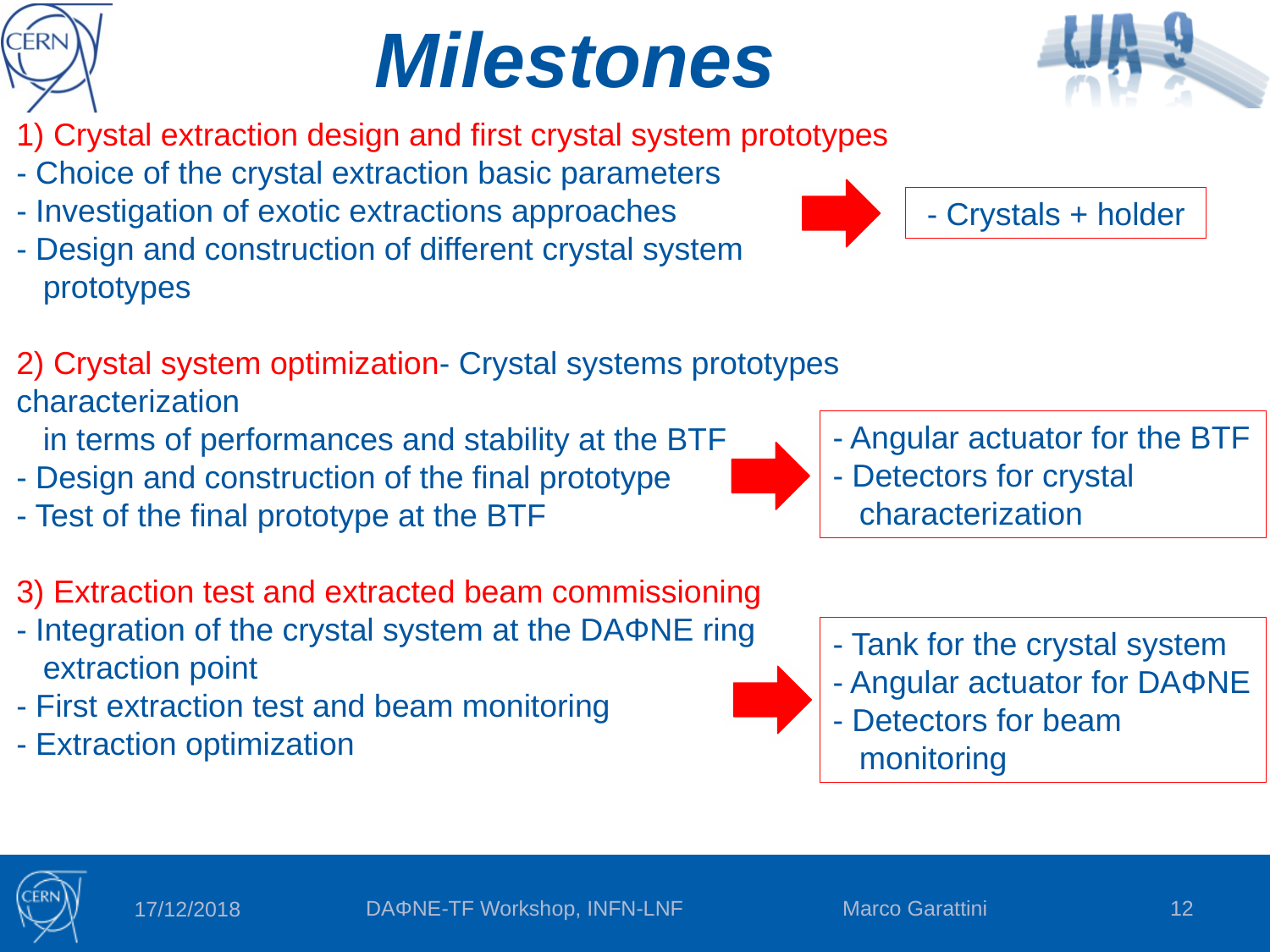

# Milestones
1) Crystal extraction design and first crystal system prototypes
- Choice of the crystal extraction basic parameters
- Investigation of exotic extractions approaches
- Design and construction of different crystal system
   prototypes

2) Crystal system optimization - Crystal systems prototypes characterization
   in terms of performances and stability at the BTF
- Design and construction of the final prototype
- Test of the final prototype at the BTF

3) Extraction test and extracted beam commissioning
- Integration of the crystal system at the DAΦNE ring
   extraction point
- First extraction test and beam monitoring
- Extraction optimization

- Crystals + holder
- Angular actuator for the BTF
- Detectors for crystal
   characterization

- Tank for the crystal system
- Angular actuator for DAΦNE - Detectors for beam
   monitoring

DAΦNE-TF Workshop, INFN-LNF                           Marco Garattini
12
17/12/2018